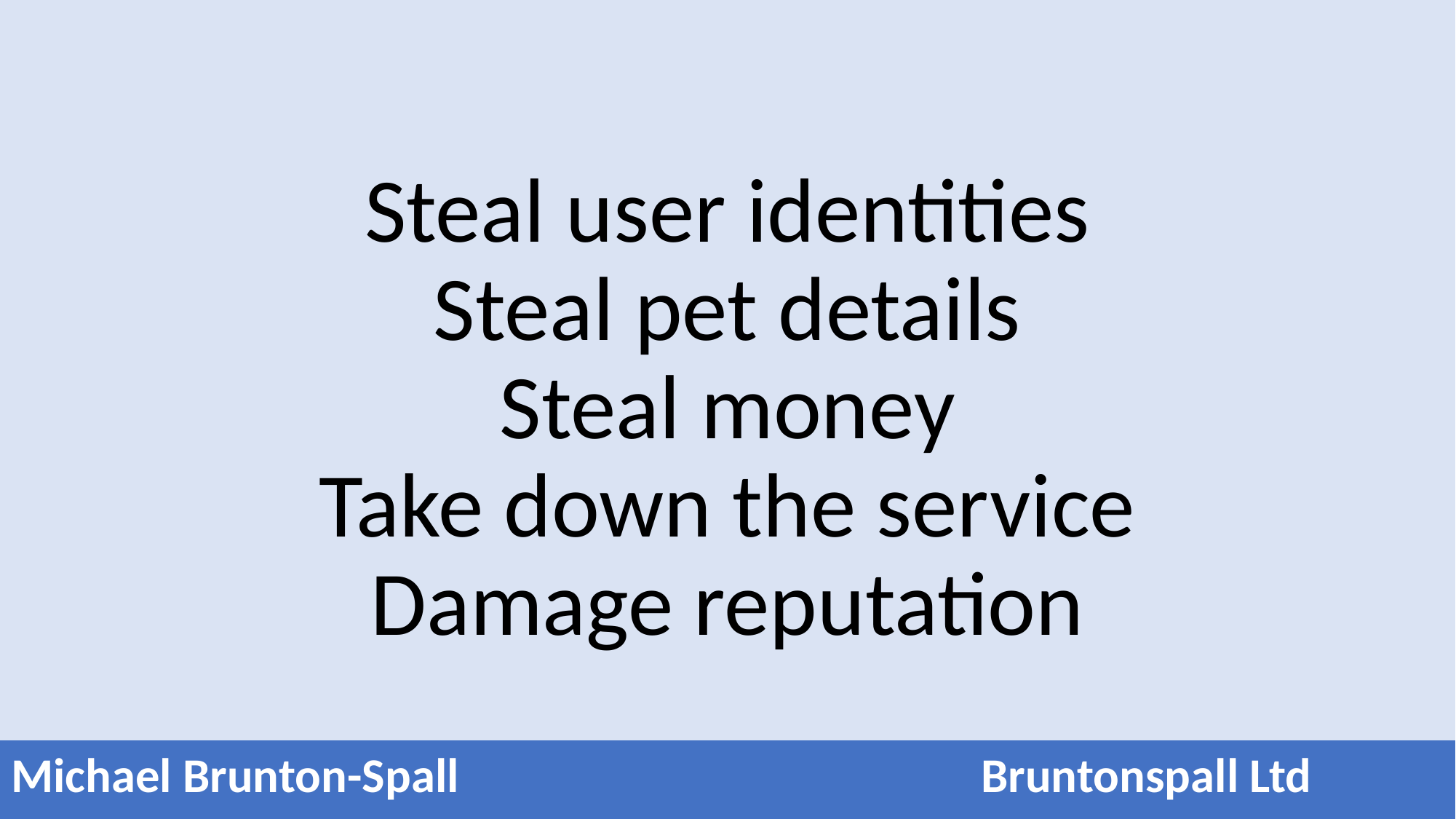

# Steal user identities Steal pet details Steal money Take down the service Damage reputation